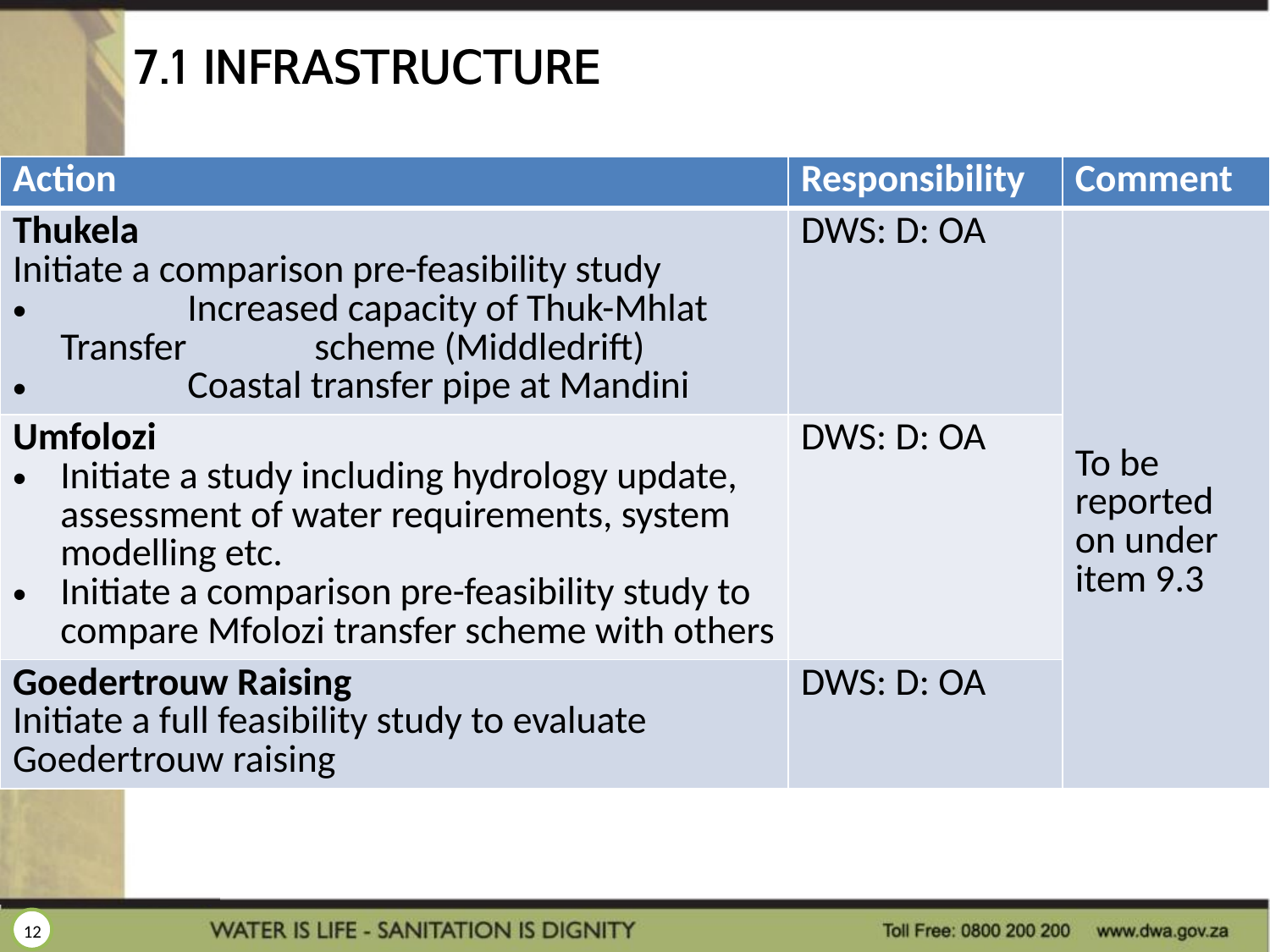

# 7.1 INFRASTRUCTURE
| Action | Responsibility | Comment |
| --- | --- | --- |
| Thukela Initiate a comparison pre-feasibility study Increased capacity of Thuk-Mhlat Transfer scheme (Middledrift) Coastal transfer pipe at Mandini | DWS: D: OA | To be reported on under item 9.3 |
| Umfolozi Initiate a study including hydrology update, assessment of water requirements, system modelling etc. Initiate a comparison pre-feasibility study to compare Mfolozi transfer scheme with others | DWS: D: OA |  |
| Goedertrouw Raising Initiate a full feasibility study to evaluate Goedertrouw raising | DWS: D: OA |  |